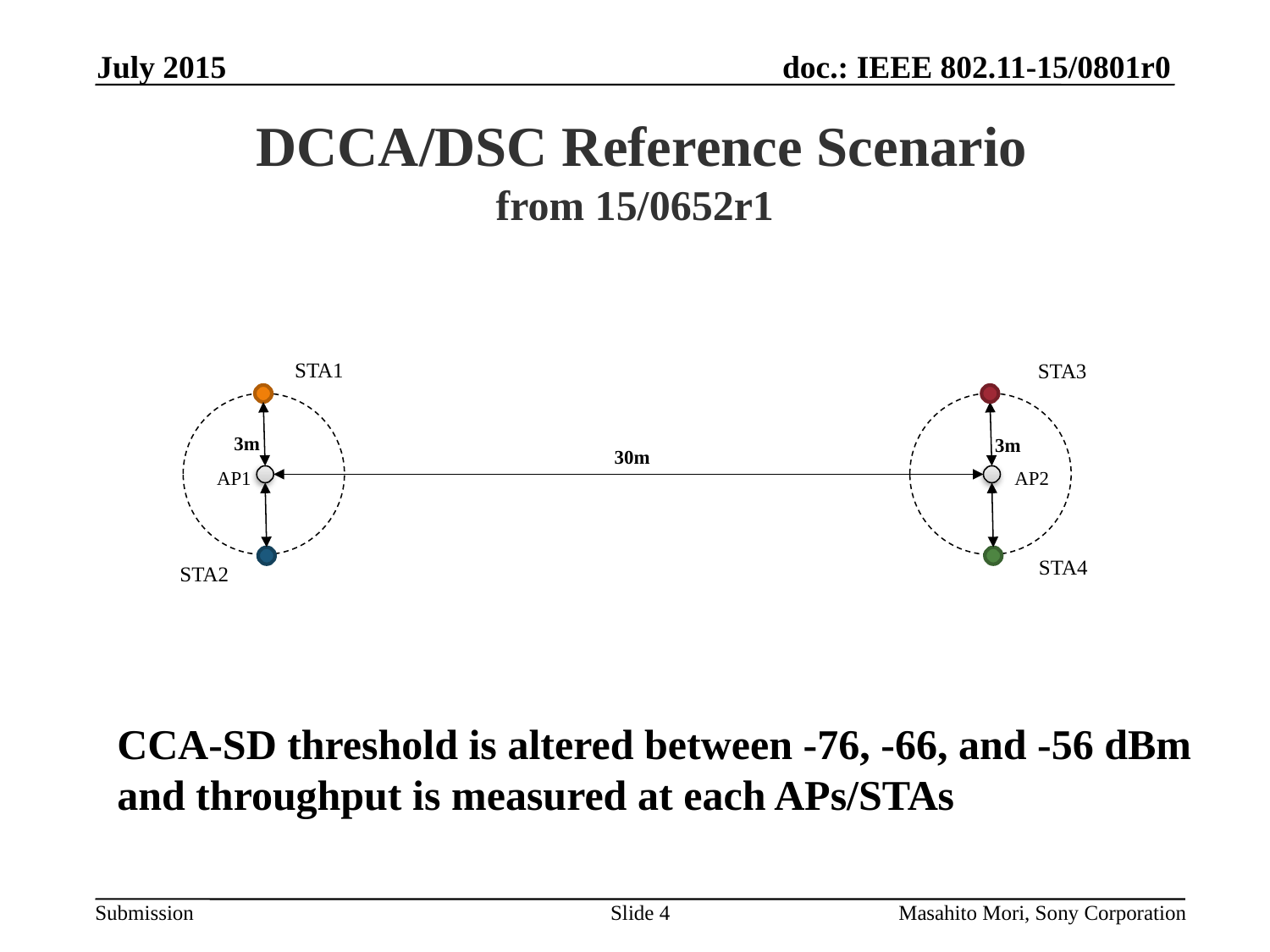

July 2015
# DCCA/DSC Reference Scenario from 15/0652r1
STA1
STA3

3m
3m
30m
AP1

AP2

STA4
STA2
CCA-SD threshold is altered between -76, -66, and -56 dBm and throughput is measured at each APs/STAs
Slide 4
Masahito Mori, Sony Corporation